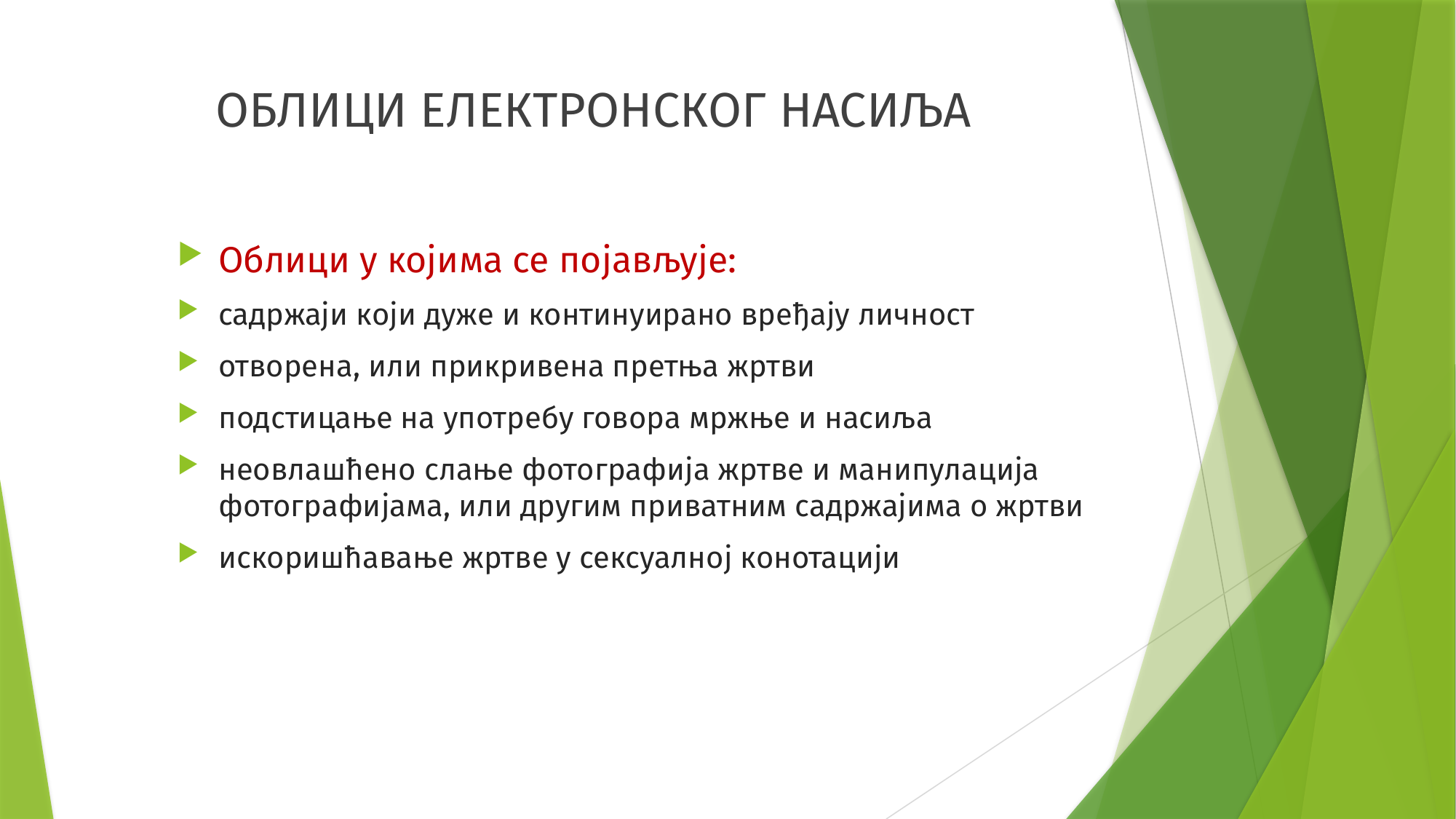

# ОБЛИЦИ ЕЛЕКТРОНСКОГ НАСИЉА
Облици у којима се појављује:
садржаји који дуже и континуирано вређају личност
отворена, или прикривена претња жртви
подстицање на употребу говора мржње и насиља
неовлашћено слање фотографија жртве и манипулација фотографијама, или другим приватним садржајима о жртви
искоришћавање жртве у сексуалној конотацији